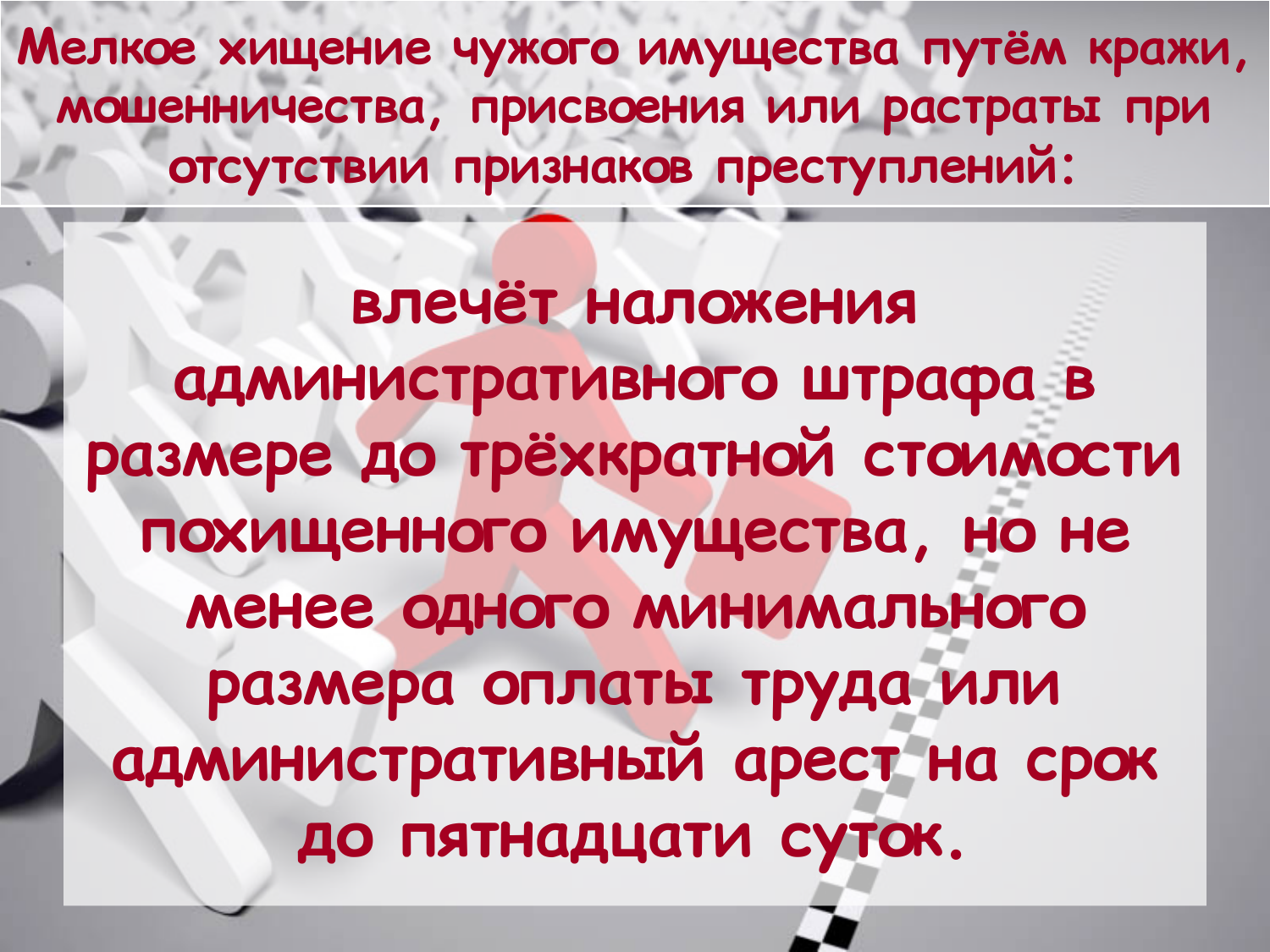

# Мелкое хищение чужого имущества путём кражи, мошенничества, присвоения или растраты при отсутствии признаков преступлений:
влечёт наложения административного штрафа в размере до трёхкратной стоимости похищенного имущества, но не менее одного минимального размера оплаты труда или административный арест на срок до пятнадцати суток.